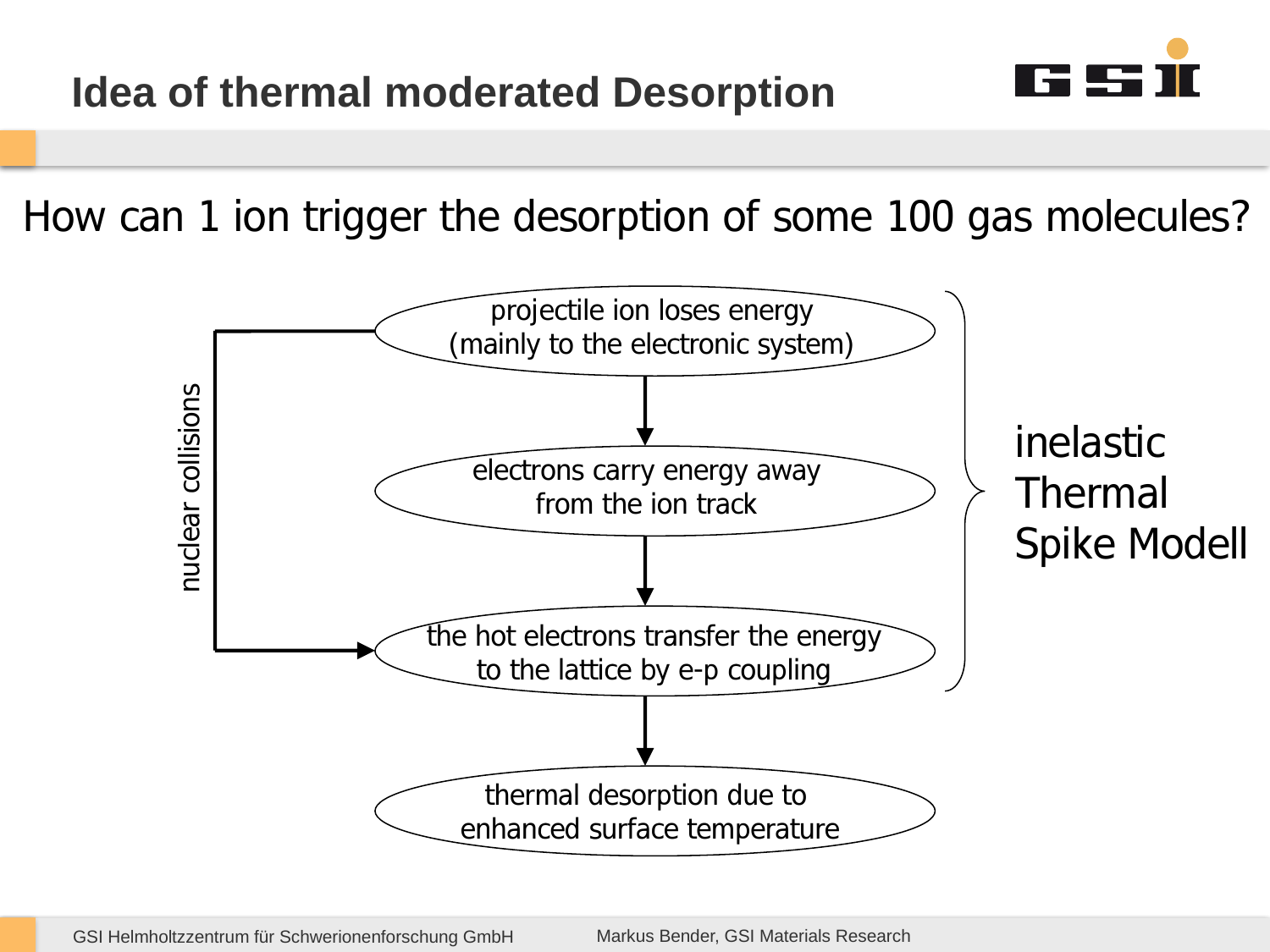

# Idea of thermal moderated Desorption
How can 1 ion trigger the desorption of some 100 gas molecules?

projectile ion loses energy
(mainly to the electronic system)

inelastic
Thermal
Spike Modell
electrons carry energy away
from the ion track

nuclear collisions

the hot electrons transfer the energy
to the lattice by e-p coupling

thermal desorption due to
enhanced surface temperature
Markus Bender, GSI Materials Research